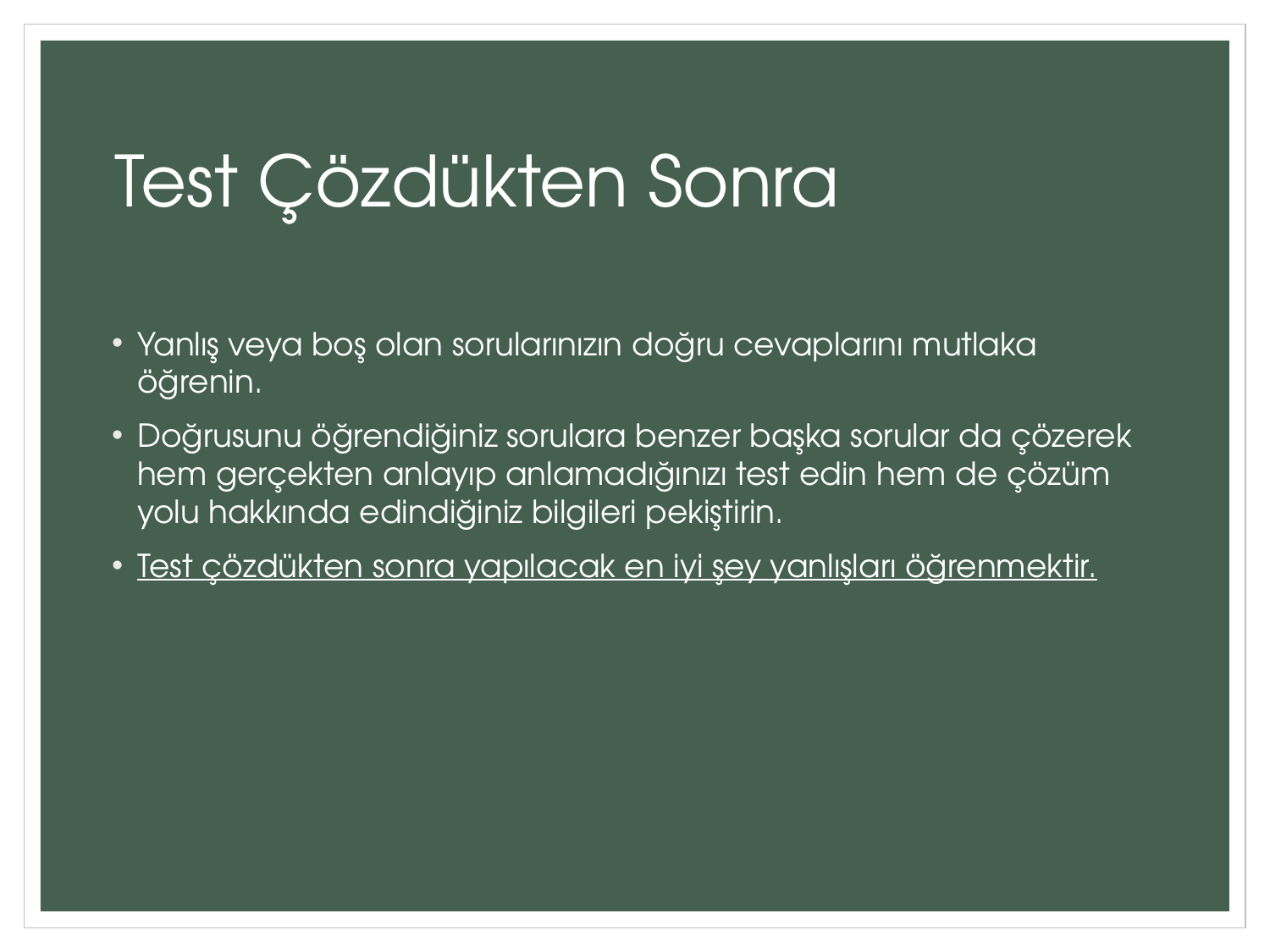

# Test Çözdükten Sonra
Yanlış veya boş olan sorularınızın doğru cevaplarını mutlaka öğrenin.
Doğrusunu öğrendiğiniz sorulara benzer başka sorular da çözerek hem gerçekten anlayıp anlamadığınızı test edin hem de çözüm yolu hakkında edindiğiniz bilgileri pekiştirin.
Test çözdükten sonra yapılacak en iyi şey yanlışları öğrenmektir.